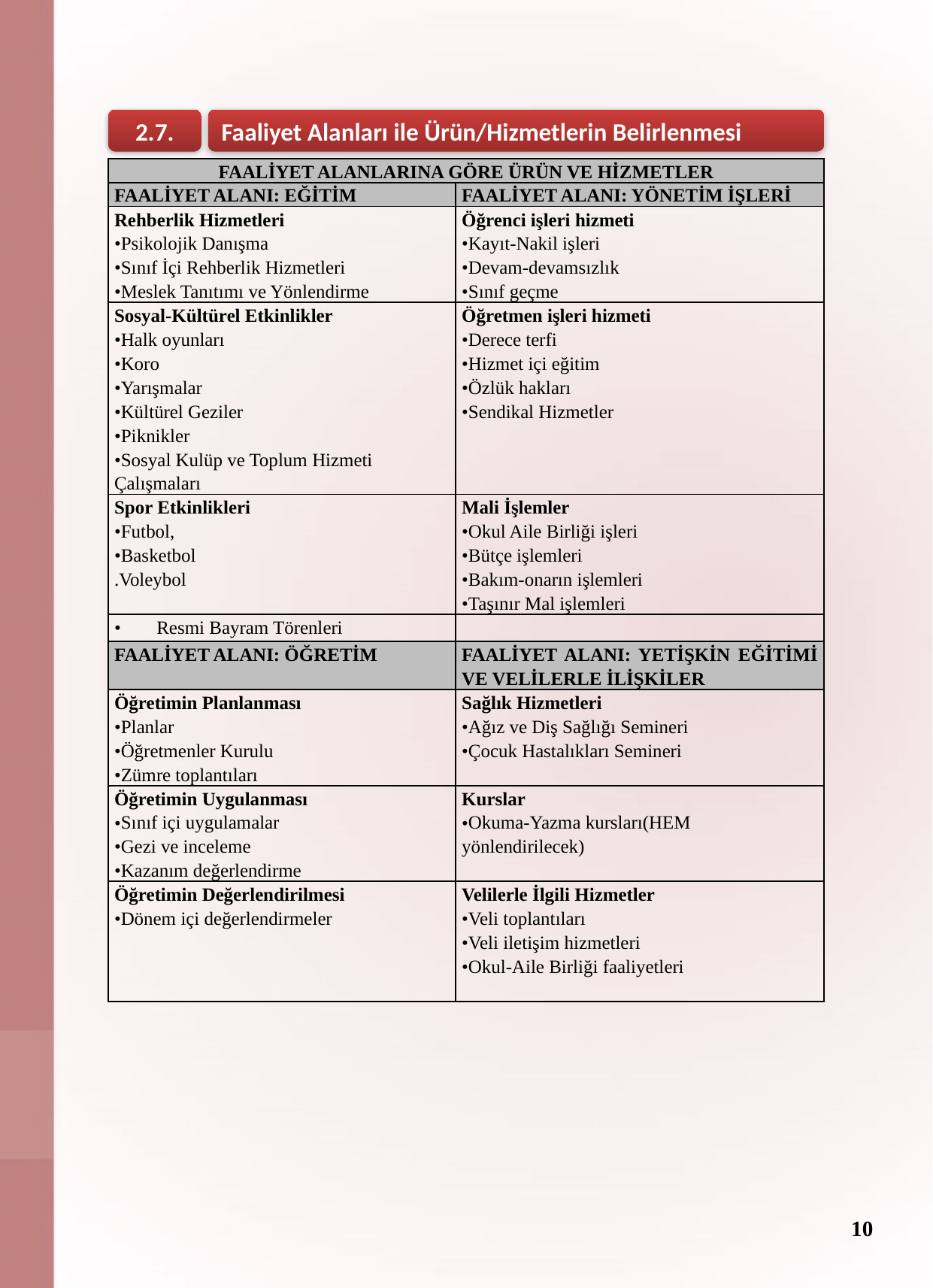

Bu tablolar tek tek kontrol edilip güncelleme yapılması lazım. Değişen kaldırılan var ise tablodan da çıkarılmalı. Okul Kurumunuza göre güncelleyin
2.7.
Faaliyet Alanları ile Ürün/Hizmetlerin Belirlenmesi
| FAALİYET ALANLARINA GÖRE ÜRÜN VE HİZMETLER |  |
| --- | --- |
| FAALİYET ALANI: EĞİTİM | FAALİYET ALANI: YÖNETİM İŞLERİ |
| Rehberlik Hizmetleri Psikolojik Danışma Sınıf İçi Rehberlik Hizmetleri Meslek Tanıtımı ve Yönlendirme | Öğrenci işleri hizmeti Kayıt-Nakil işleri Devam-devamsızlık Sınıf geçme |
| Sosyal-Kültürel Etkinlikler Halk oyunları Koro Yarışmalar Kültürel Geziler Piknikler Sosyal Kulüp ve Toplum Hizmeti Çalışmaları | Öğretmen işleri hizmeti Derece terfi Hizmet içi eğitim Özlük hakları Sendikal Hizmetler |
| Spor Etkinlikleri Futbol, Basketbol .Voleybol | Mali İşlemler Okul Aile Birliği işleri Bütçe işlemleri Bakım-onarın işlemleri Taşınır Mal işlemleri |
| Resmi Bayram Törenleri |  |
| FAALİYET ALANI: ÖĞRETİM | FAALİYET ALANI: YETİŞKİN EĞİTİMİ VE VELİLERLE İLİŞKİLER |
| Öğretimin Planlanması Planlar Öğretmenler Kurulu Zümre toplantıları | Sağlık Hizmetleri Ağız ve Diş Sağlığı Semineri Çocuk Hastalıkları Semineri |
| Öğretimin Uygulanması Sınıf içi uygulamalar Gezi ve inceleme Kazanım değerlendirme | Kurslar Okuma-Yazma kursları(HEM yönlendirilecek) |
| Öğretimin Değerlendirilmesi Dönem içi değerlendirmeler | Velilerle İlgili Hizmetler Veli toplantıları Veli iletişim hizmetleri Okul-Aile Birliği faaliyetleri |
10